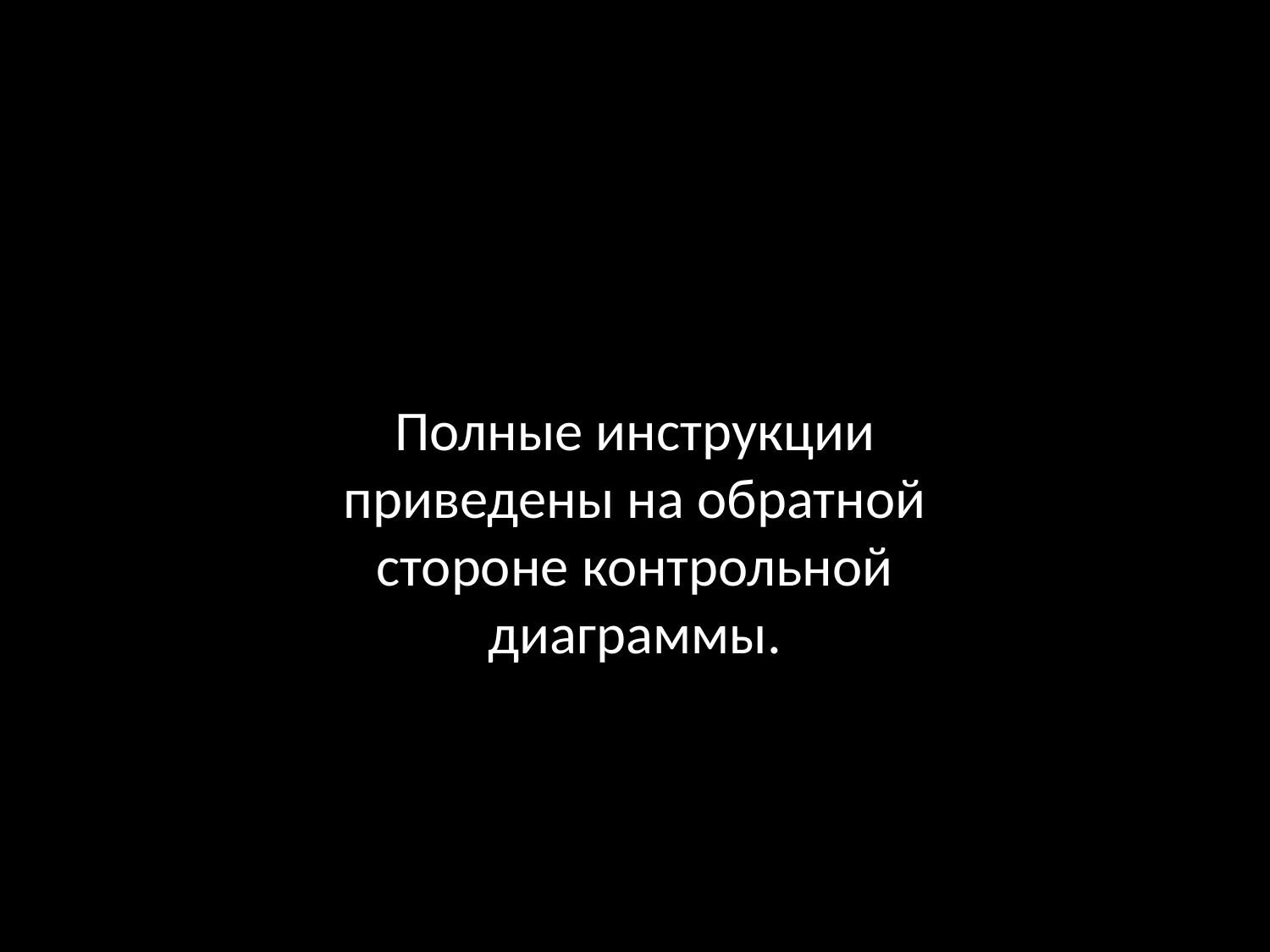

Полные инструкции приведены на обратной стороне контрольной диаграммы.